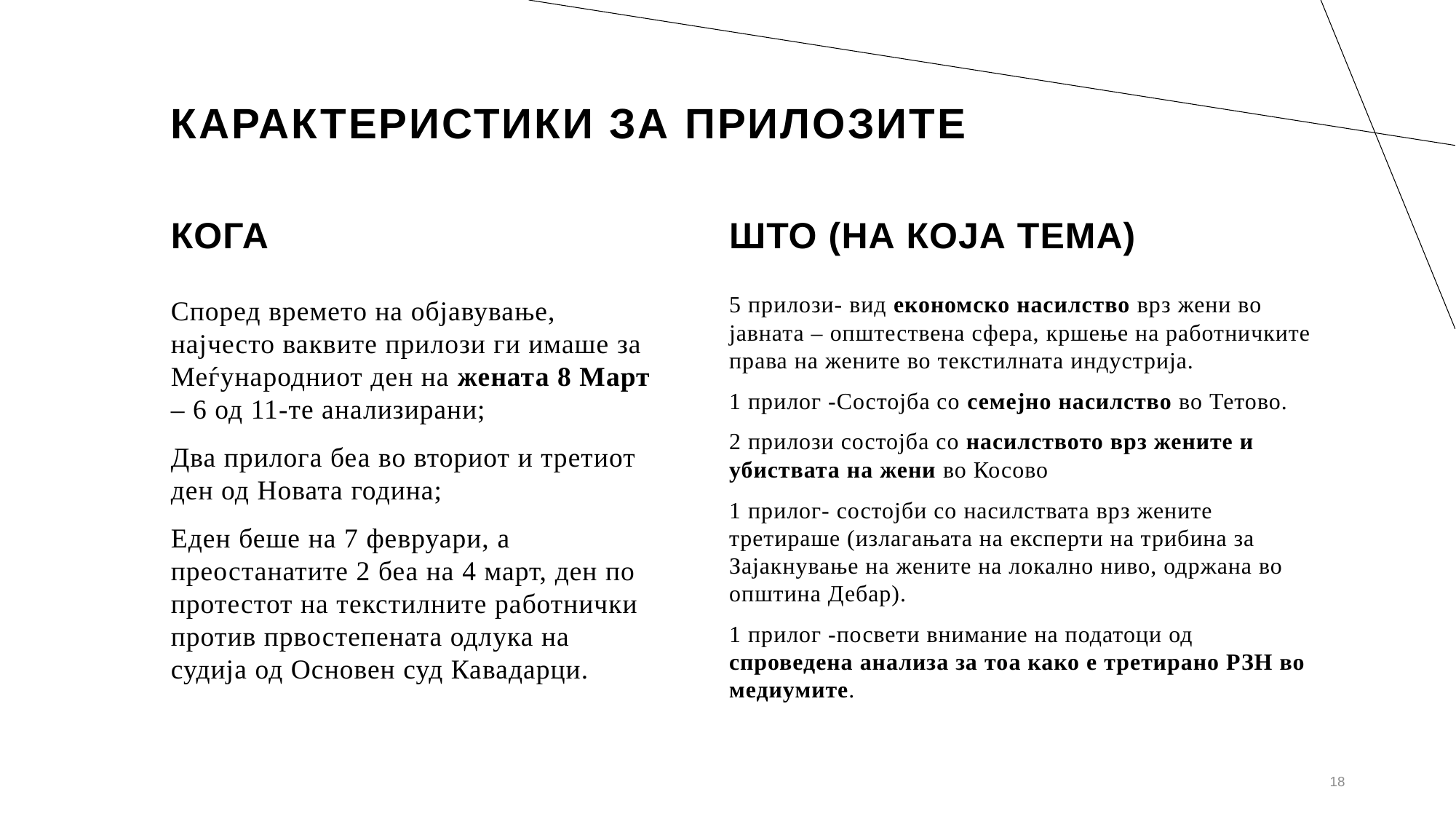

# Карактеристики за прилозите
КОГА
ШТО (НА КОЈА ТЕМА)

5 прилози- вид економско насилство врз жени во јавната – општествена сфера, кршење на работничките права на жените во текстилната индустрија.
1 прилог -Состојба со семејно насилство во Тетово.
2 прилози состојба со насилството врз жените и убиствата на жени во Косово
1 прилог- состојби со насилствата врз жените третираше (излагањата на експерти на трибина за Зајакнување на жените на локално ниво, одржана во општина Дебар).
1 прилог -посвети внимание на податоци од спроведена анализа за тоа како е третирано РЗН во медиумите.
Според времето на објавување, најчесто ваквите прилози ги имаше за Меѓународниот ден на жената 8 Март – 6 од 11-те анализирани;
Два прилога беа во вториот и третиот ден од Новата година;
Еден беше на 7 февруари, а преостанатите 2 беа на 4 март, ден по протестот на текстилните работнички против првостепената одлука на судија од Основен суд Кавадарци.
18